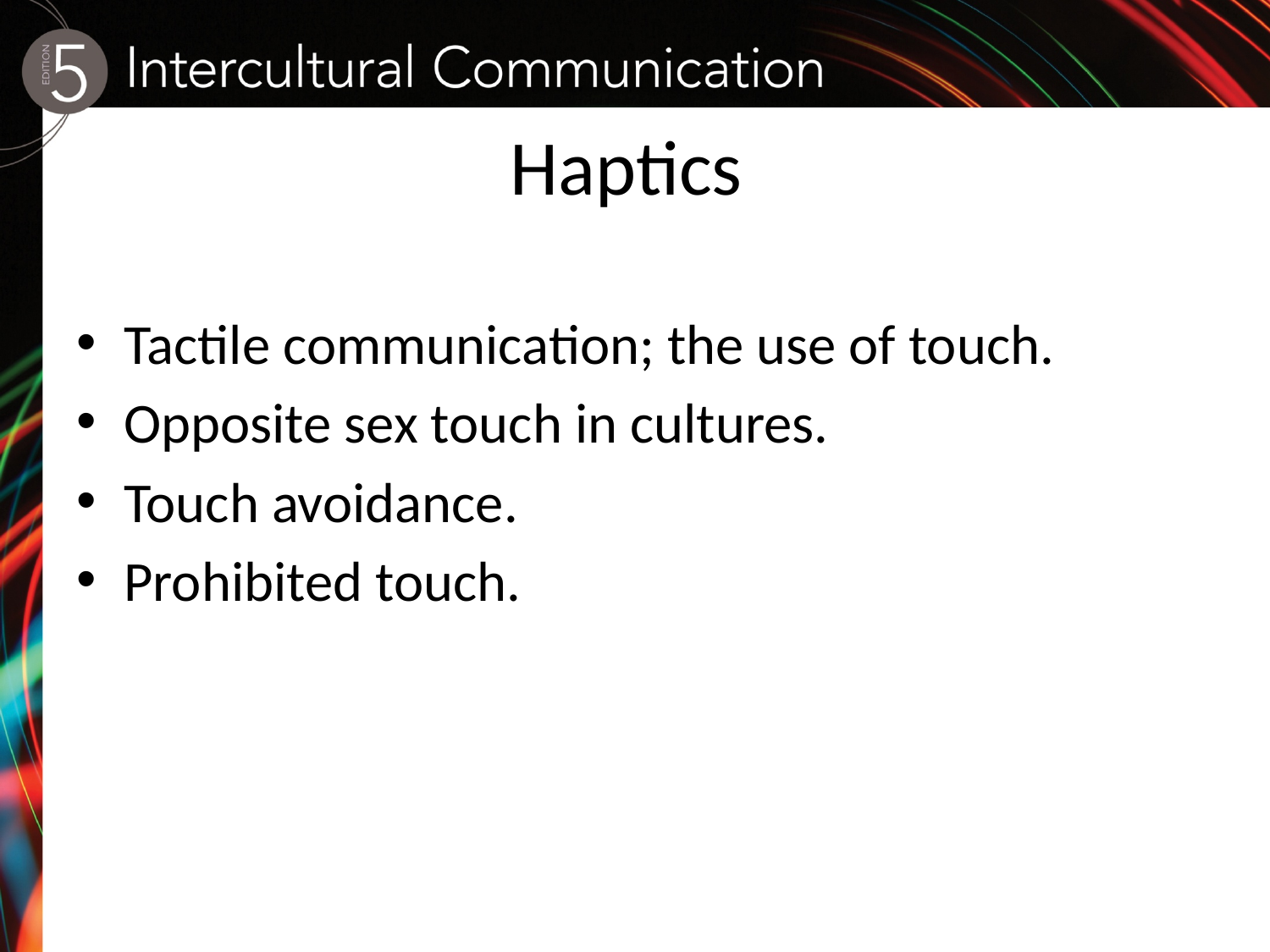

# Haptics

Tactile communication; the use of touch.
Opposite sex touch in cultures.
Touch avoidance.
Prohibited touch.